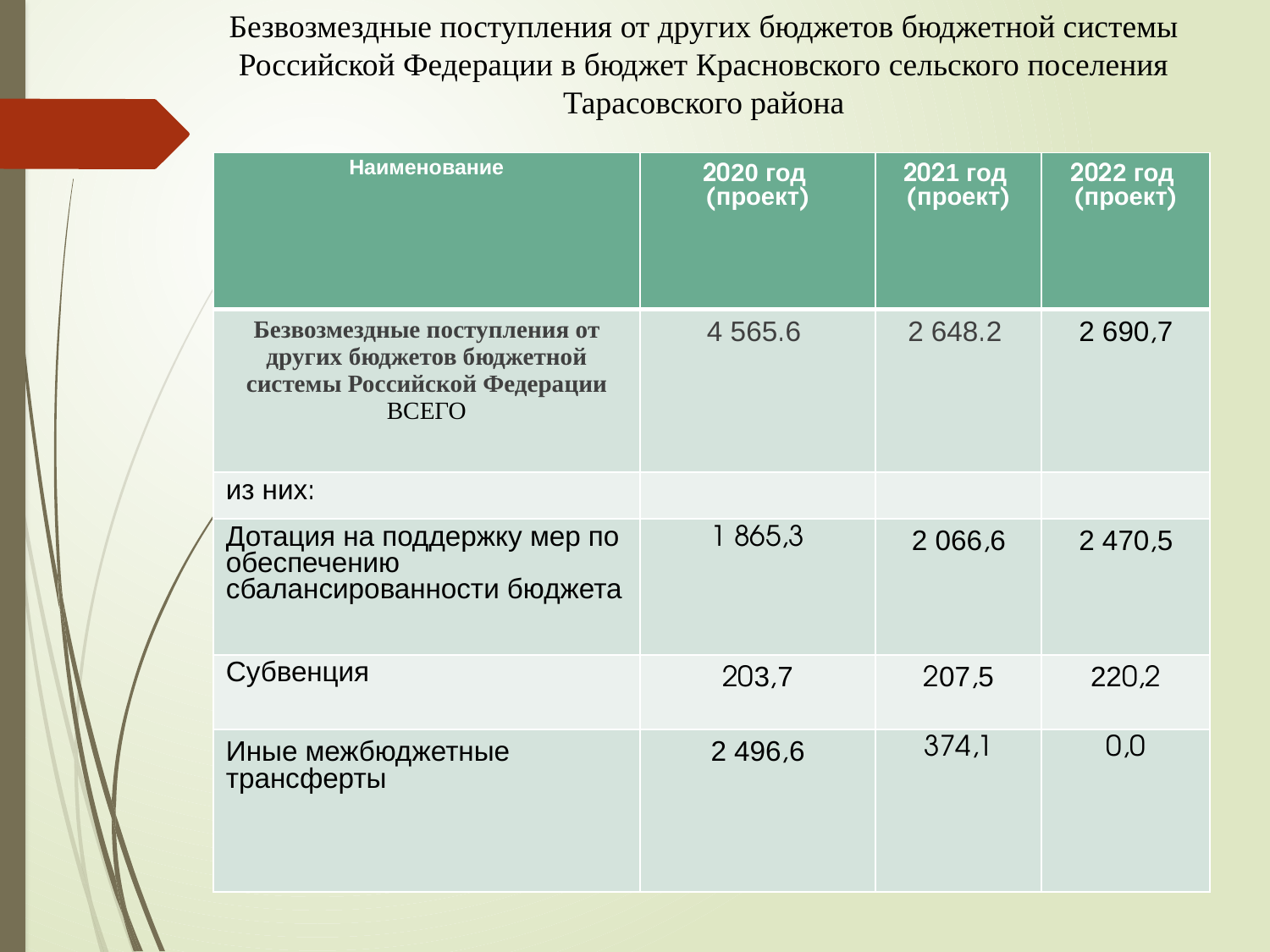

Безвозмездные поступления от других бюджетов бюджетной системы Российской Федерации в бюджет Красновского сельского поселения Тарасовского района

| Наименование | 2020 год (проект) | 2021 год (проект) | 2022 год (проект) |
| --- | --- | --- | --- |
| Безвозмездные поступления от других бюджетов бюджетной системы Российской Федерации ВСЕГО | 4 565.6 | 2 648.2 | 2 690,7 |
| из них: |  |  |  |
| Дотация на поддержку мер по обеспечению сбалансированности бюджета | 1 865,3 | 2 066,6 | 2 470,5 |
| Субвенция | 203,7 | 207,5 | 220,2 |
| Иные межбюджетные трансферты | 2 496,6 | 374,1 | 0,0 |